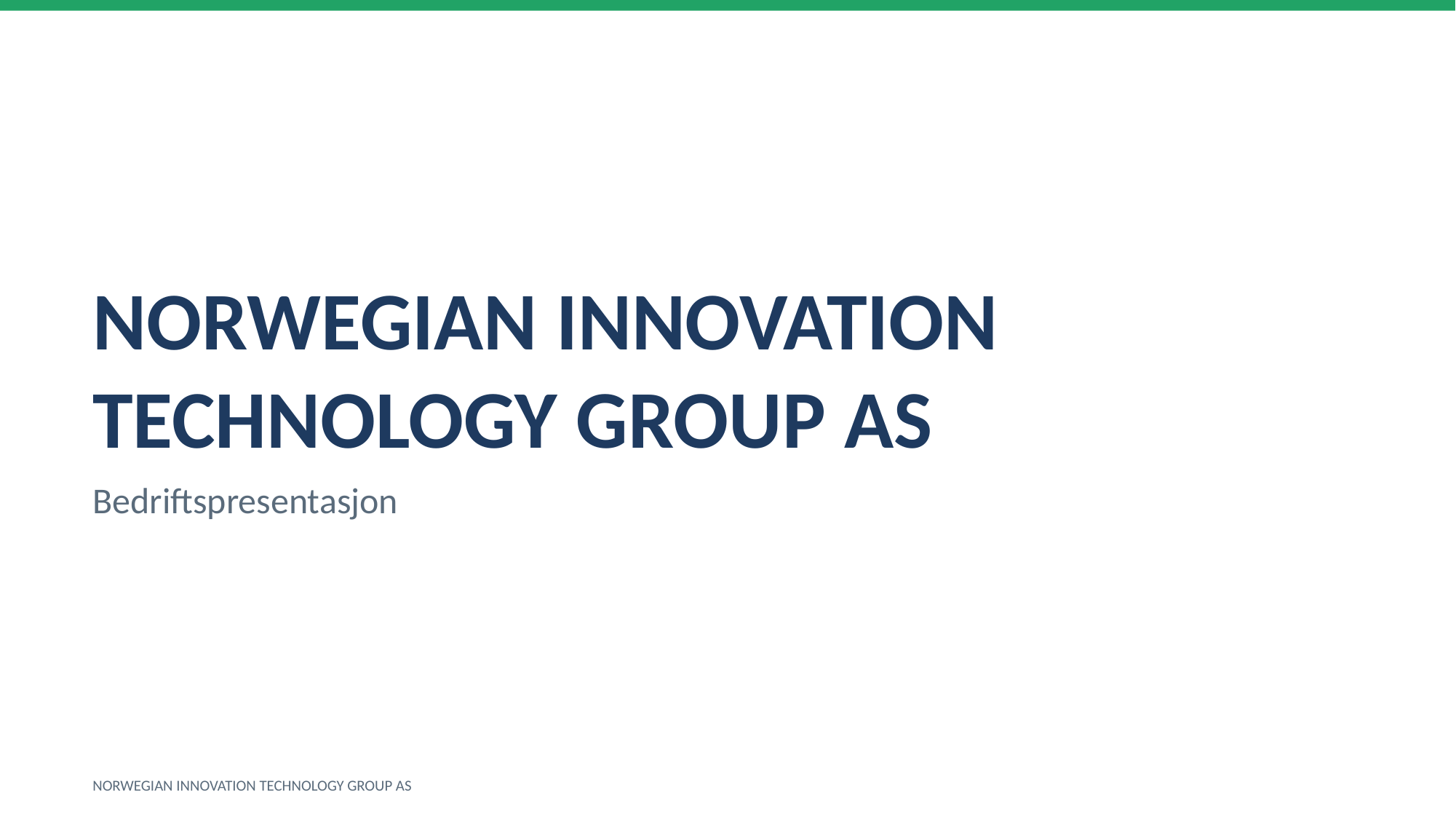

NORWEGIAN INNOVATION TECHNOLOGY GROUP AS
Bedriftspresentasjon
NORWEGIAN INNOVATION TECHNOLOGY GROUP AS